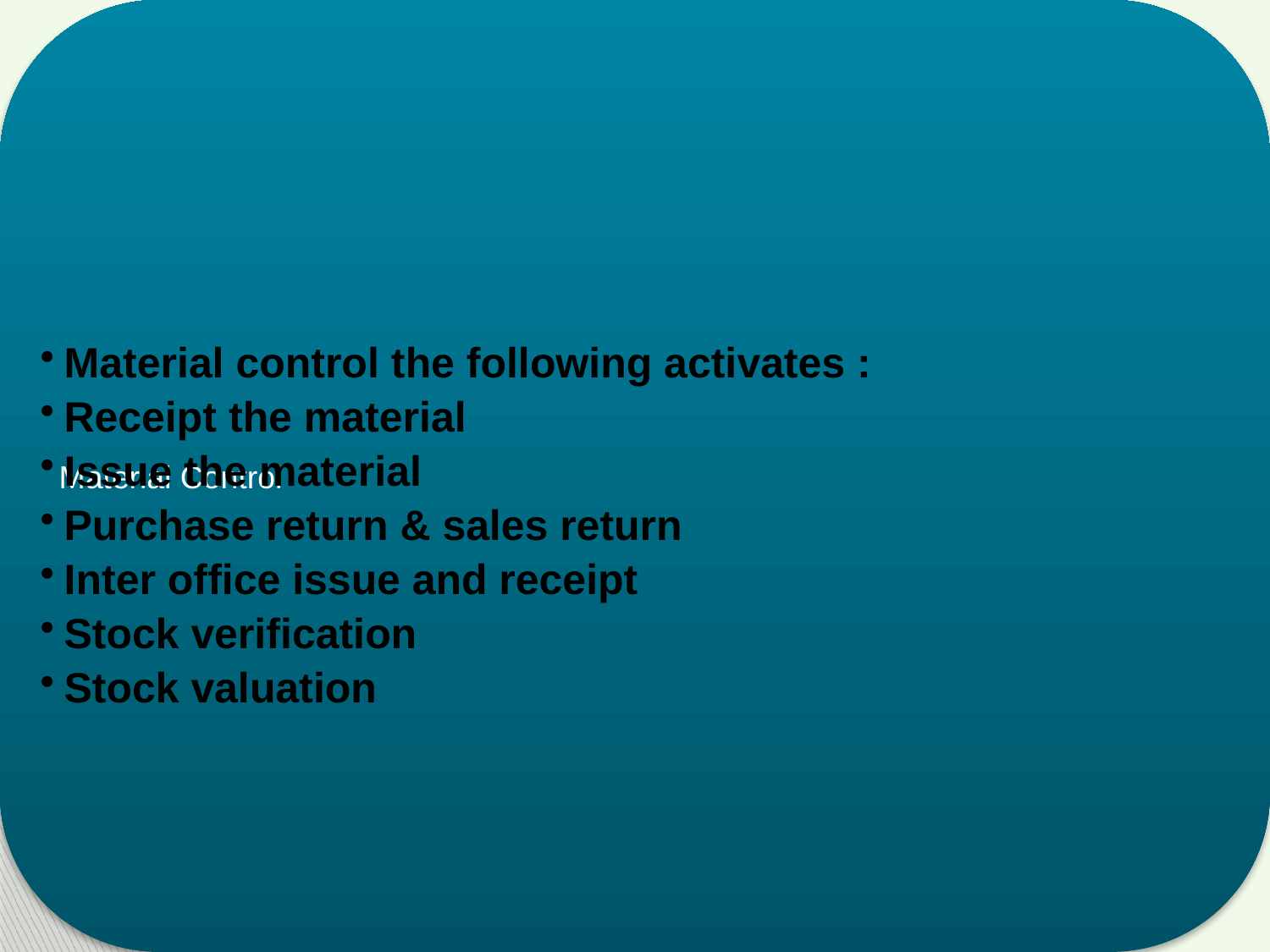

Material Control

Material control the following activates :
Receipt the material
Issue the material
Purchase return & sales return
Inter office issue and receipt
Stock verification
Stock valuation